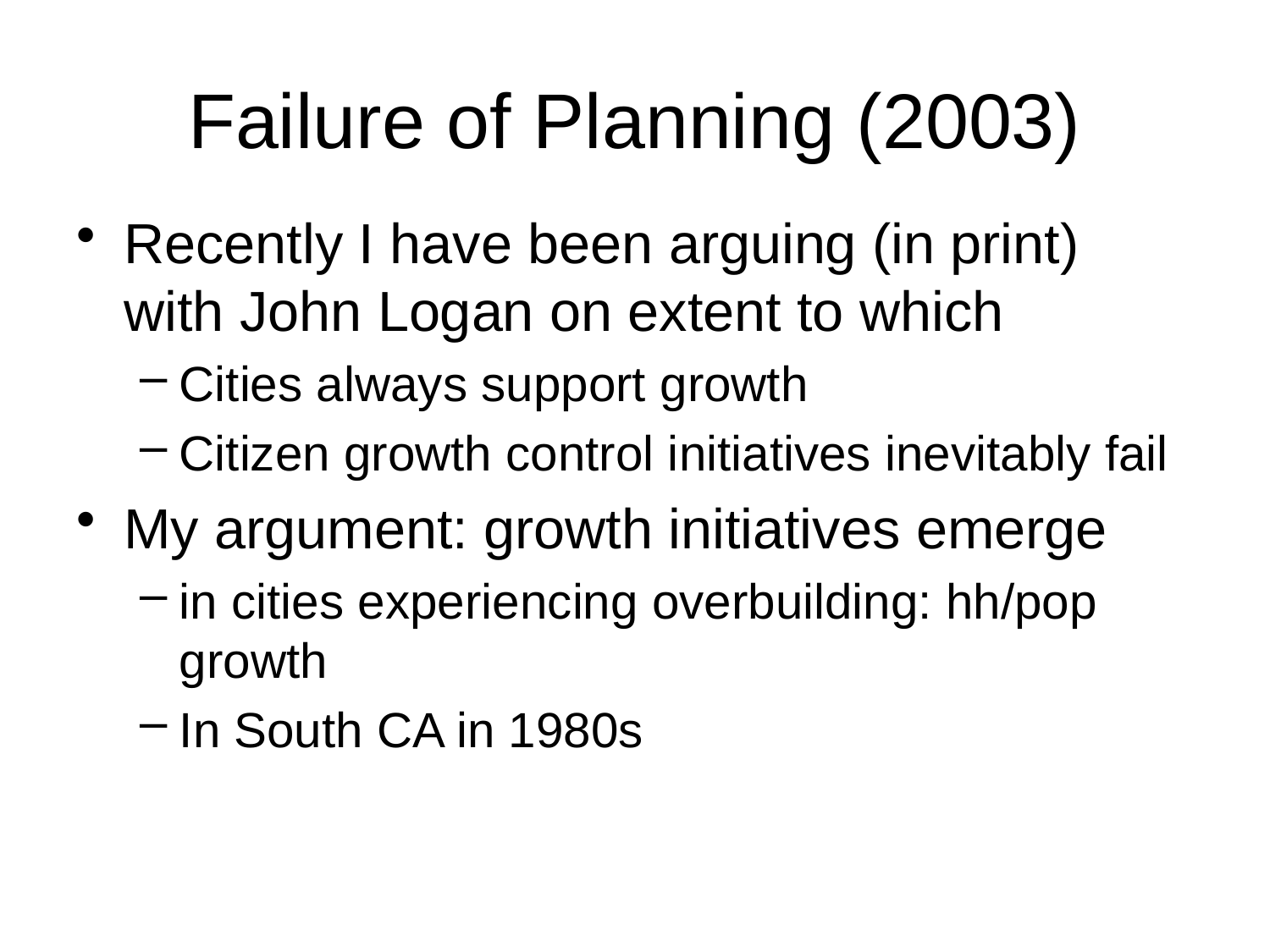

# Failure of Planning (2003)
Recently I have been arguing (in print) with John Logan on extent to which
Cities always support growth
Citizen growth control initiatives inevitably fail
My argument: growth initiatives emerge
in cities experiencing overbuilding: hh/pop growth
In South CA in 1980s